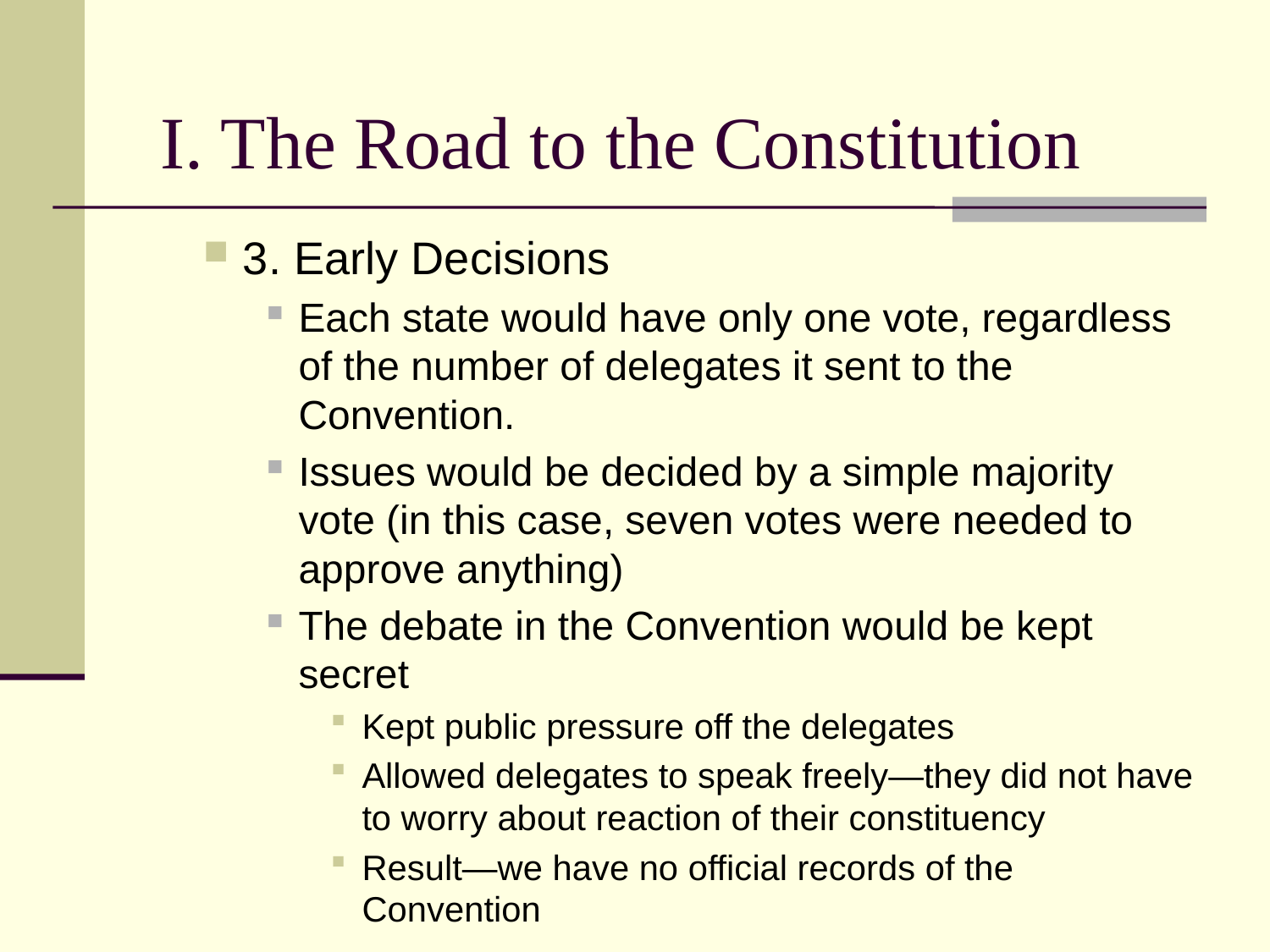

#
I. The Road to the Constitution
3. Early Decisions
Each state would have only one vote, regardless of the number of delegates it sent to the Convention.
Issues would be decided by a simple majority vote (in this case, seven votes were needed to approve anything)
The debate in the Convention would be kept secret
Kept public pressure off the delegates
Allowed delegates to speak freely—they did not have to worry about reaction of their constituency
Result—we have no official records of the Convention